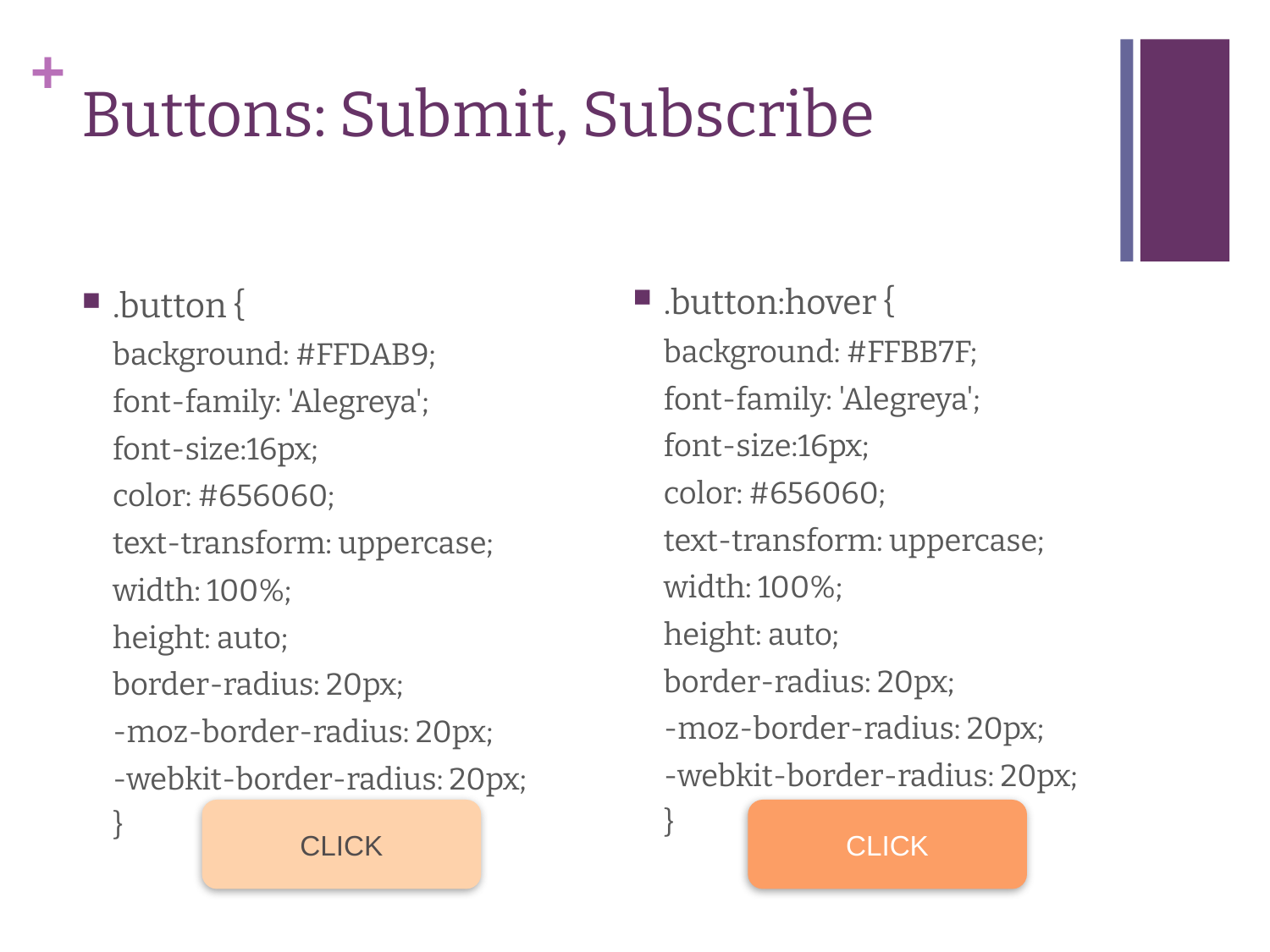

# Buttons: Submit, Subscribe
.button:hover {
background: #FFBB7F;
font-family: 'Alegreya';
font-size:16px;
color: #656060;
text-transform: uppercase;
width: 100%;
height: auto;
border-radius: 20px;
-moz-border-radius: 20px;
-webkit-border-radius: 20px;
}
.button {
background: #FFDAB9;
font-family: 'Alegreya';
font-size:16px;
color: #656060;
text-transform: uppercase;
width: 100%;
height: auto;
border-radius: 20px;
-moz-border-radius: 20px;
-webkit-border-radius: 20px;
}
CLICK
CLICK